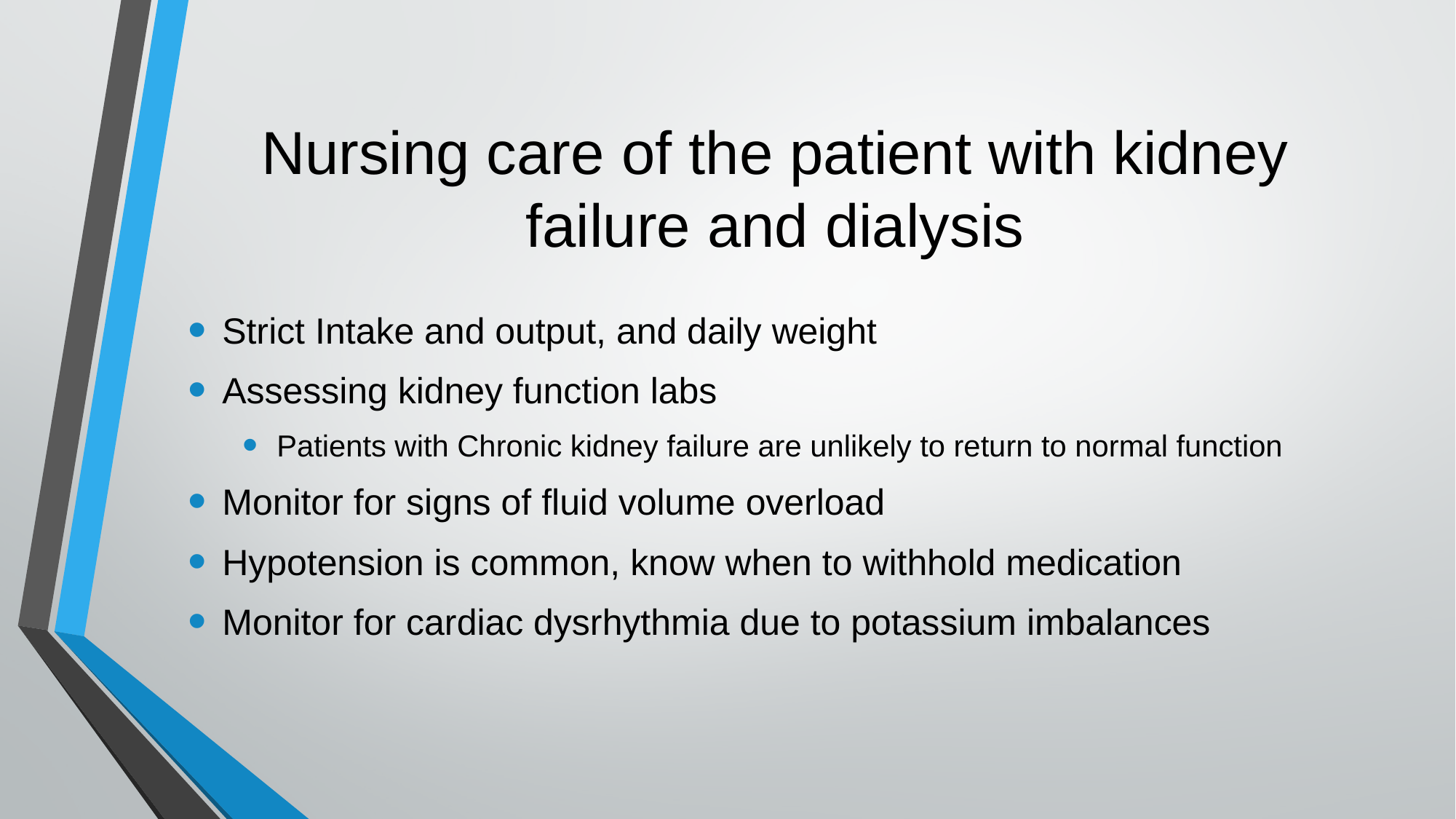

# Nursing care of the patient with kidney failure and dialysis
Strict Intake and output, and daily weight
Assessing kidney function labs
Patients with Chronic kidney failure are unlikely to return to normal function
Monitor for signs of fluid volume overload
Hypotension is common, know when to withhold medication
Monitor for cardiac dysrhythmia due to potassium imbalances